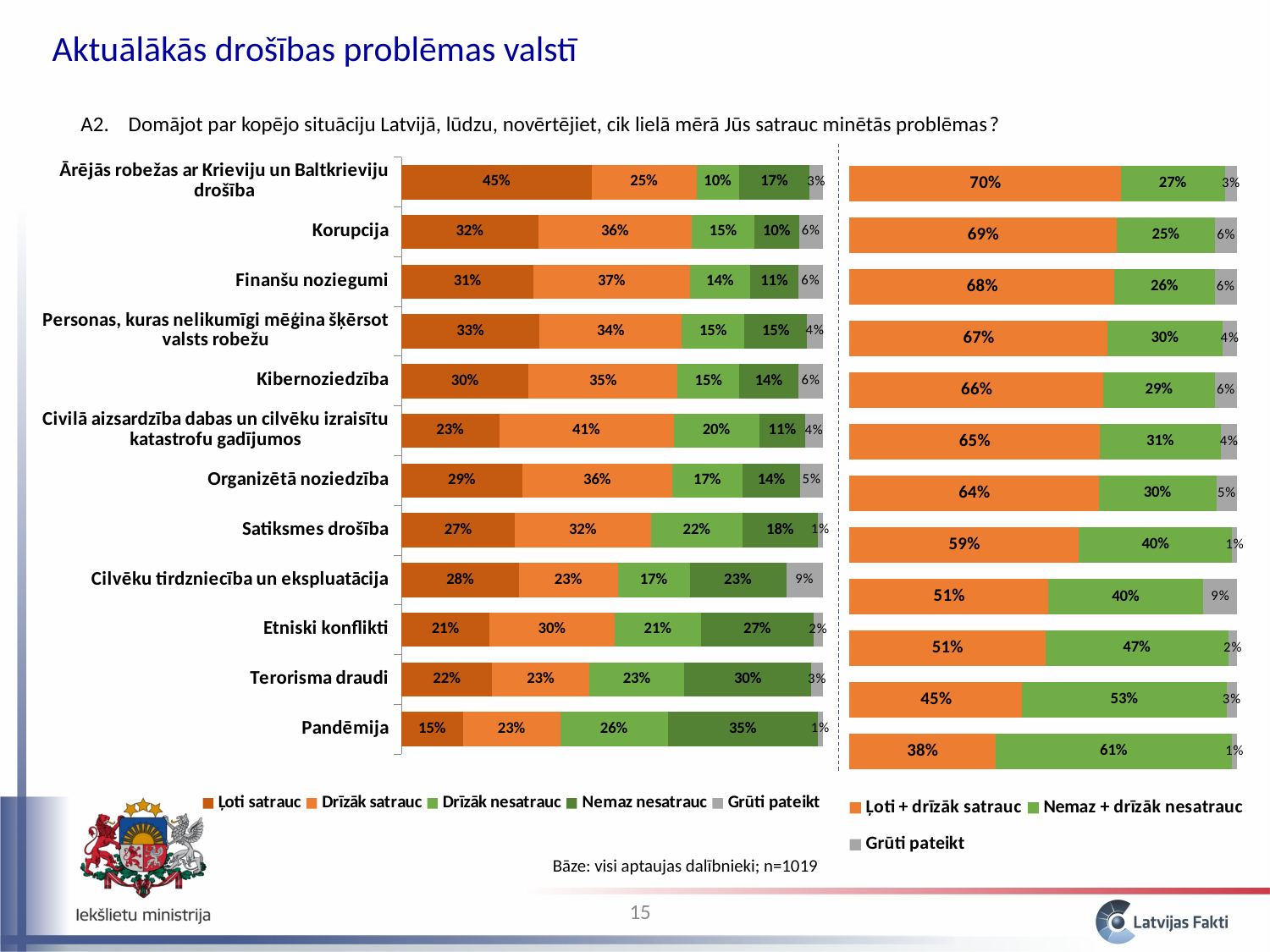

Aktuālākās drošības problēmas valstī
A2. 	Domājot par kopējo situāciju Latvijā, lūdzu, novērtējiet, cik lielā mērā Jūs satrauc minētās problēmas?

### Chart

| Category | Ļoti satrauc | Drīzāk satrauc | Drīzāk nesatrauc | Nemaz nesatrauc | Grūti pateikt |
|---|---|---|---|---|---|
| Pandēmija | 0.14608493402165398 | 0.23048725459216532 | 0.2562287515893763 | 0.35467517272050664 | 0.012523887076298423 |
| Terorisma draudi | 0.21553040210797414 | 0.23036748357905712 | 0.2256894739227222 | 0.30123851375134764 | 0.027174126638899794 |
| Etniski konflikti | 0.20842876489275228 | 0.29729258896779587 | 0.20575881021733225 | 0.2663221549193359 | 0.0221976810027845 |
| Cilvēku tirdzniecība un ekspluatācija | 0.2793804141339777 | 0.23400727781404057 | 0.17106067759485627 | 0.2284581610369233 | 0.08709346942020288 |
| Satiksmes drošība | 0.2692834844517666 | 0.32277009740003054 | 0.21817344272645398 | 0.1775123359103402 | 0.012260639511409457 |
| Organizētā noziedzība | 0.28644786987731885 | 0.35673452637522507 | 0.16563400795706698 | 0.13816460088464447 | 0.053018994905745104 |
| Civilā aizsardzība dabas un cilvēku izraisītu katastrofu gadījumos | 0.23181804083562962 | 0.41391291535904 | 0.2032474573516624 | 0.10990758297707545 | 0.04111400347659304 |
| Kibernoziedzība | 0.30186082168641615 | 0.3538683282454373 | 0.14660650326943583 | 0.1399305101993006 | 0.057733836599410504 |
| Personas, kuras nelikumīgi mēģina šķērsot valsts robežu | 0.327860484828097 | 0.3374927454721639 | 0.1489361503604988 | 0.14824681825027378 | 0.037463801088966645 |
| Finanšu noziegumi | 0.3131830398687427 | 0.3709263949748142 | 0.14393955072020945 | 0.11393694118204405 | 0.05801407325418993 |
| Korupcija | 0.32449926627577824 | 0.3648604284147614 | 0.1491255638991499 | 0.10466171100517654 | 0.05685303040513405 |
| Ārējās robežas ar Krieviju un Baltkrieviju drošība | 0.45166702169058676 | 0.24861596888478268 | 0.1009981504545024 | 0.16776225964618952 | 0.030956599323939005 |

### Chart

| Category | Ļoti + drīzāk satrauc | Nemaz + drīzāk nesatrauc | Grūti pateikt |
|---|---|---|---|
| Pandēmija | 0.3765721886138193 | 0.6109039243098829 | 0.012523887076298423 |
| Terorisma draudi | 0.44589788568703126 | 0.5269279876740698 | 0.027174126638899794 |
| Etniski konflikti | 0.5057213538605481 | 0.4720809651366682 | 0.0221976810027845 |
| Cilvēku tirdzniecība un ekspluatācija | 0.5133876919480183 | 0.39951883863177956 | 0.08709346942020288 |
| Satiksmes drošība | 0.5920535818517971 | 0.3956857786367942 | 0.012260639511409457 |
| Organizētā noziedzība | 0.6431823962525439 | 0.30379860884171145 | 0.053018994905745104 |
| Civilā aizsardzība dabas un cilvēku izraisītu katastrofu gadījumos | 0.6457309561946697 | 0.3131550403287378 | 0.04111400347659304 |
| Kibernoziedzība | 0.6557291499318535 | 0.28653701346873645 | 0.057733836599410504 |
| Personas, kuras nelikumīgi mēģina šķērsot valsts robežu | 0.665353230300261 | 0.29718296861077254 | 0.037463801088966645 |
| Finanšu noziegumi | 0.684109434843557 | 0.2578764919022535 | 0.05801407325418993 |
| Korupcija | 0.6893596946905396 | 0.25378727490432645 | 0.05685303040513405 |
| Ārējās robežas ar Krieviju un Baltkrieviju drošība | 0.7002829905753694 | 0.26876041010069196 | 0.030956599323939005 |
Bāze: visi aptaujas dalībnieki; n=1019
15